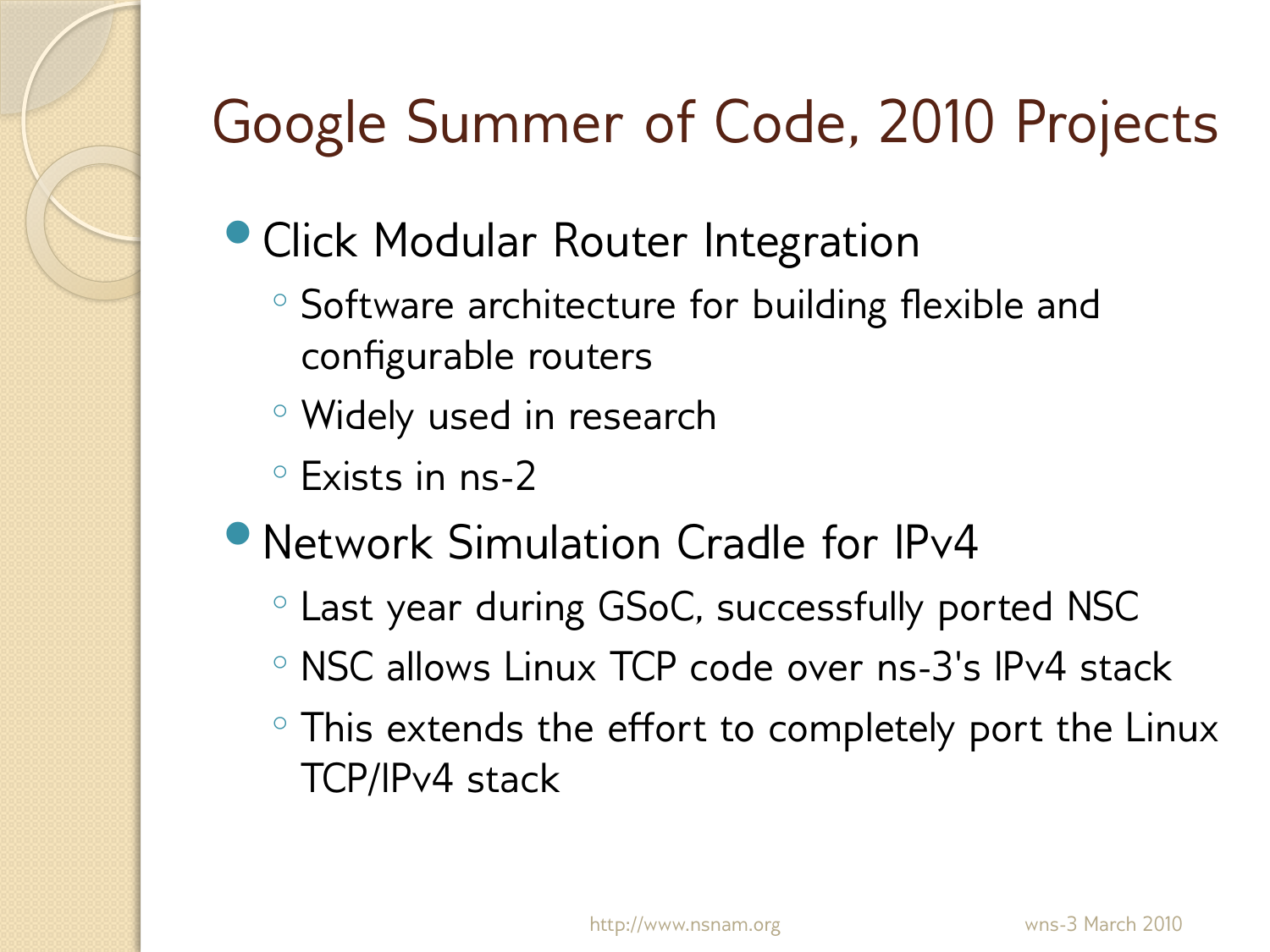

# Google Summer of Code, 2010 Projects
Click Modular Router Integration
Software architecture for building flexible and configurable routers
Widely used in research
Exists in ns-2
Network Simulation Cradle for IPv4
Last year during GSoC, successfully ported NSC
NSC allows Linux TCP code over ns-3's IPv4 stack
This extends the effort to completely port the Linux TCP/IPv4 stack

wns-3 March 2010

http://www.nsnam.org